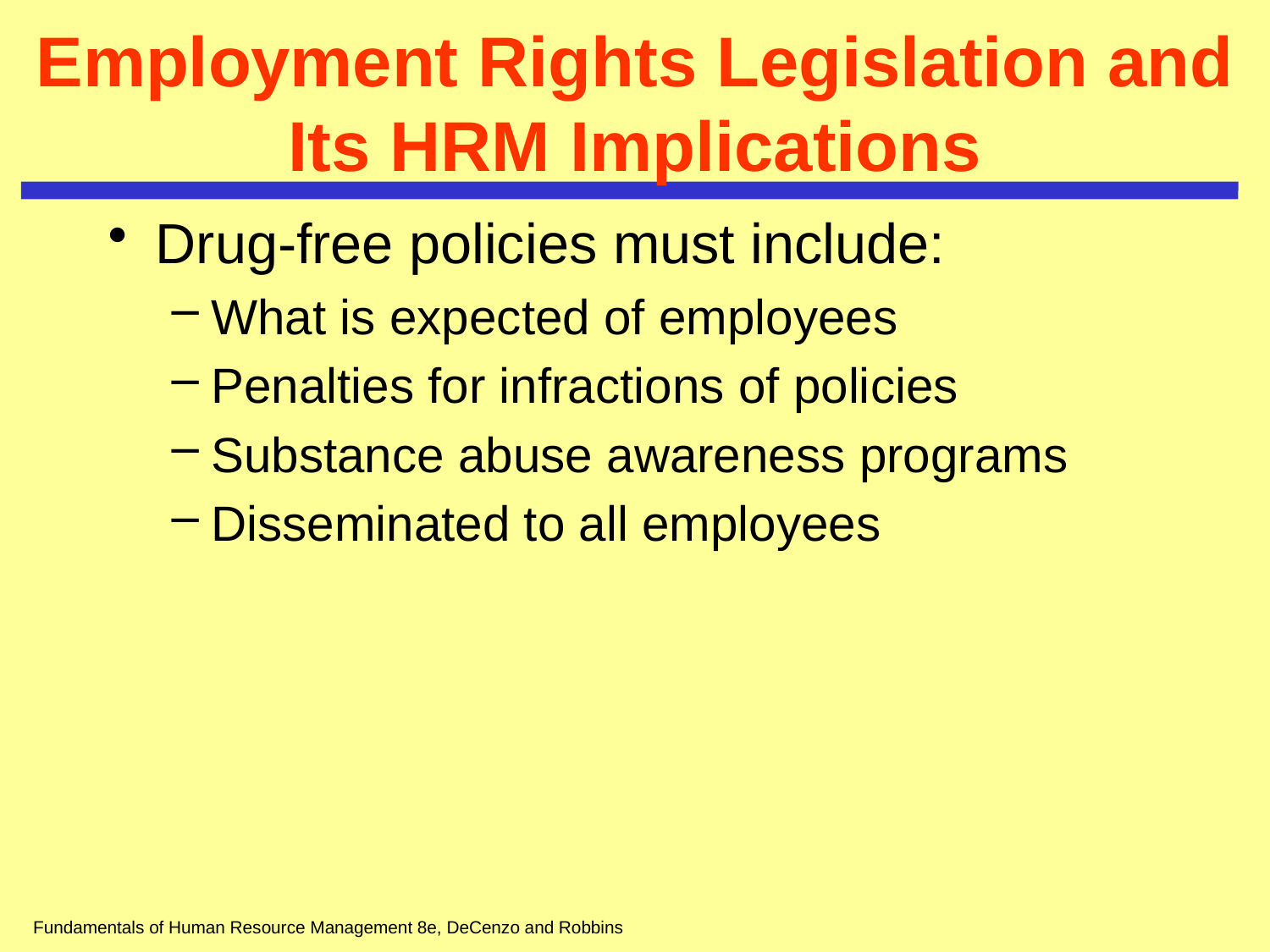

# Employment Rights Legislation and Its HRM Implications
Drug-free policies must include:
What is expected of employees
Penalties for infractions of policies
Substance abuse awareness programs
Disseminated to all employees
Fundamentals of Human Resource Management 8e, DeCenzo and Robbins